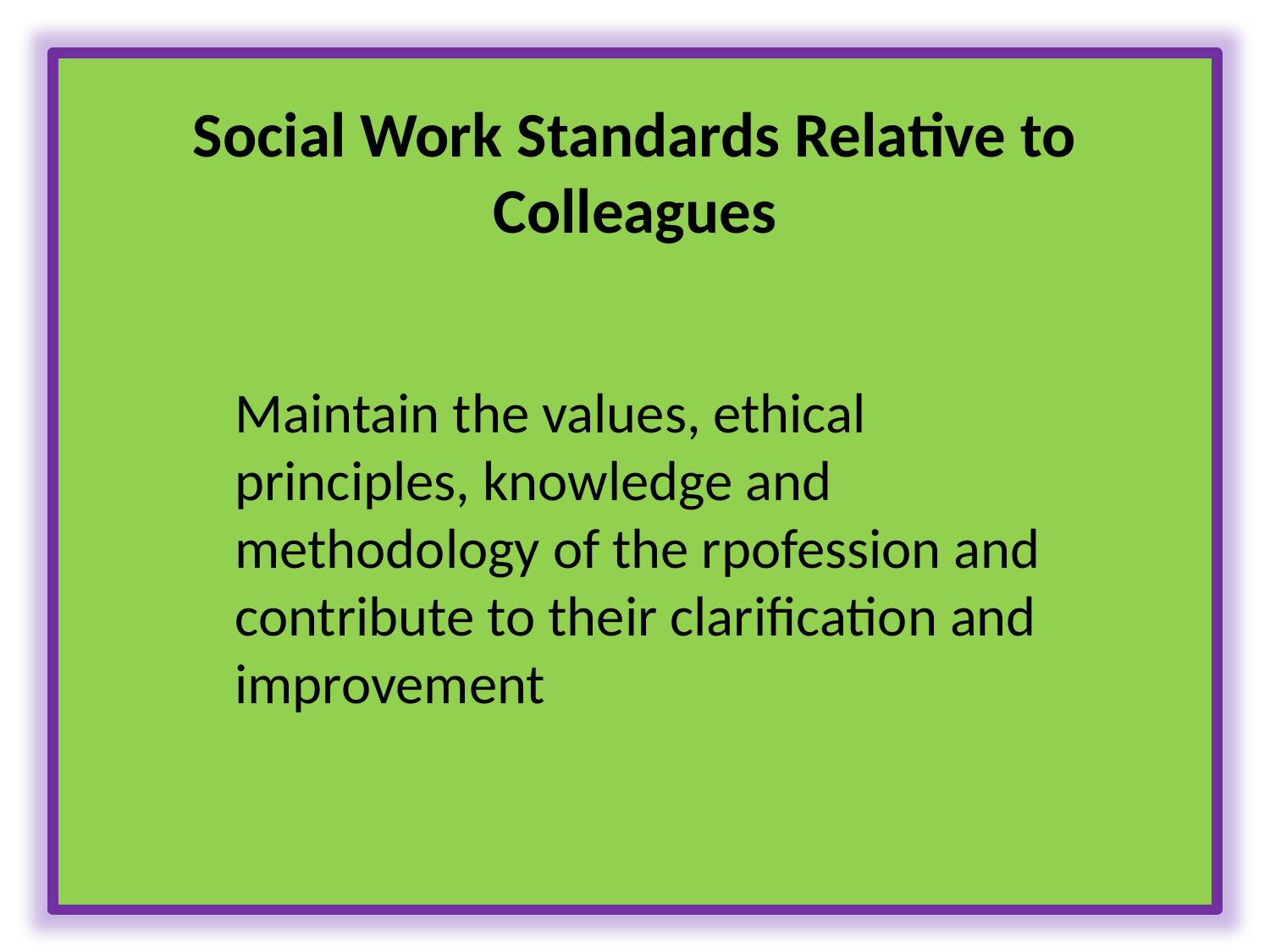

# Social Work Standards Relative to Colleagues
Maintain the values, ethical principles, knowledge and methodology of the rpofession and contribute to their clarification and improvement